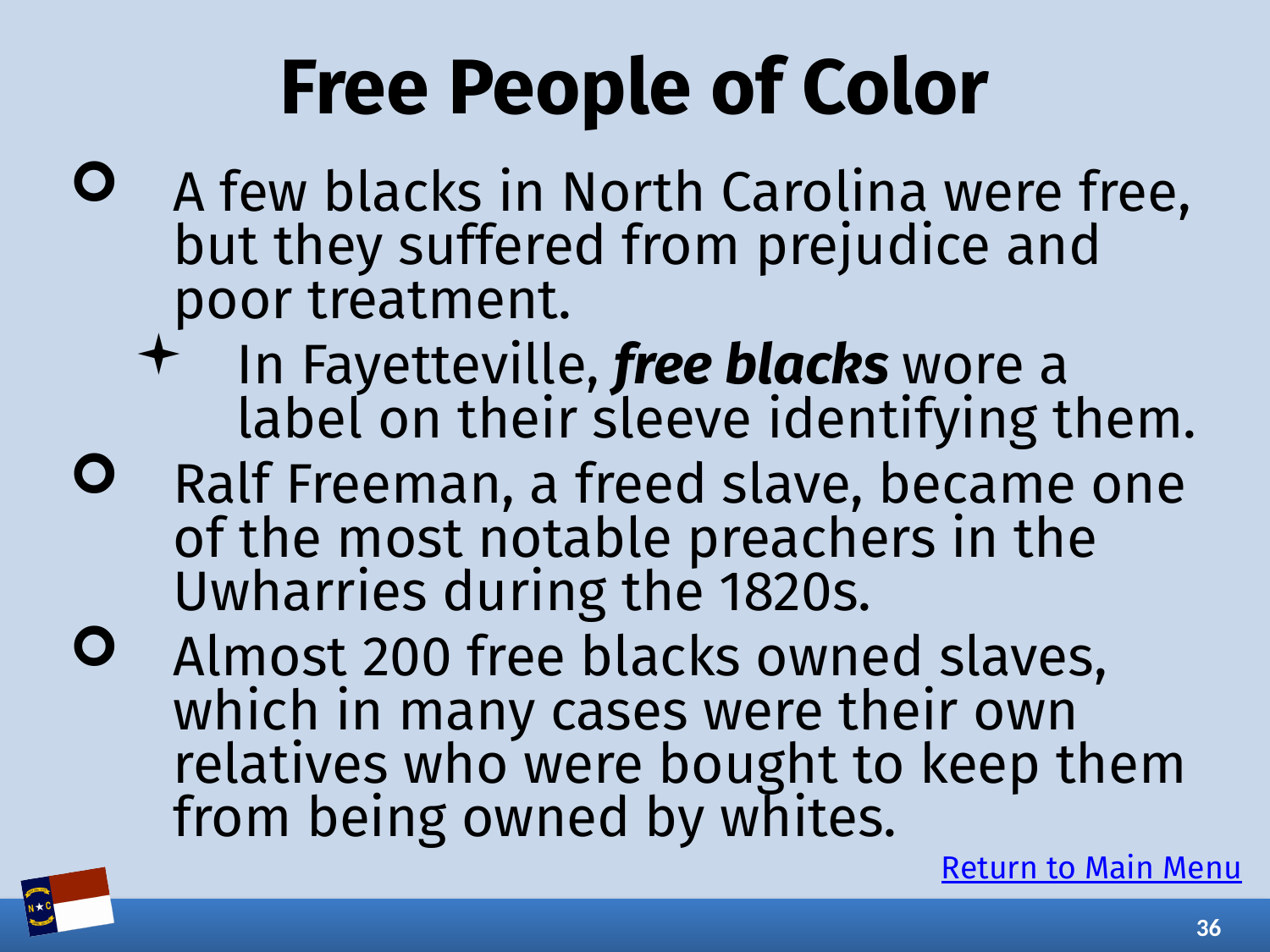

# Free People of Color
A few blacks in North Carolina were free, but they suffered from prejudice and poor treatment.
In Fayetteville, free blacks wore a label on their sleeve identifying them.
Ralf Freeman, a freed slave, became one of the most notable preachers in the Uwharries during the 1820s.
Almost 200 free blacks owned slaves, which in many cases were their own relatives who were bought to keep them from being owned by whites.
Return to Main Menu
36